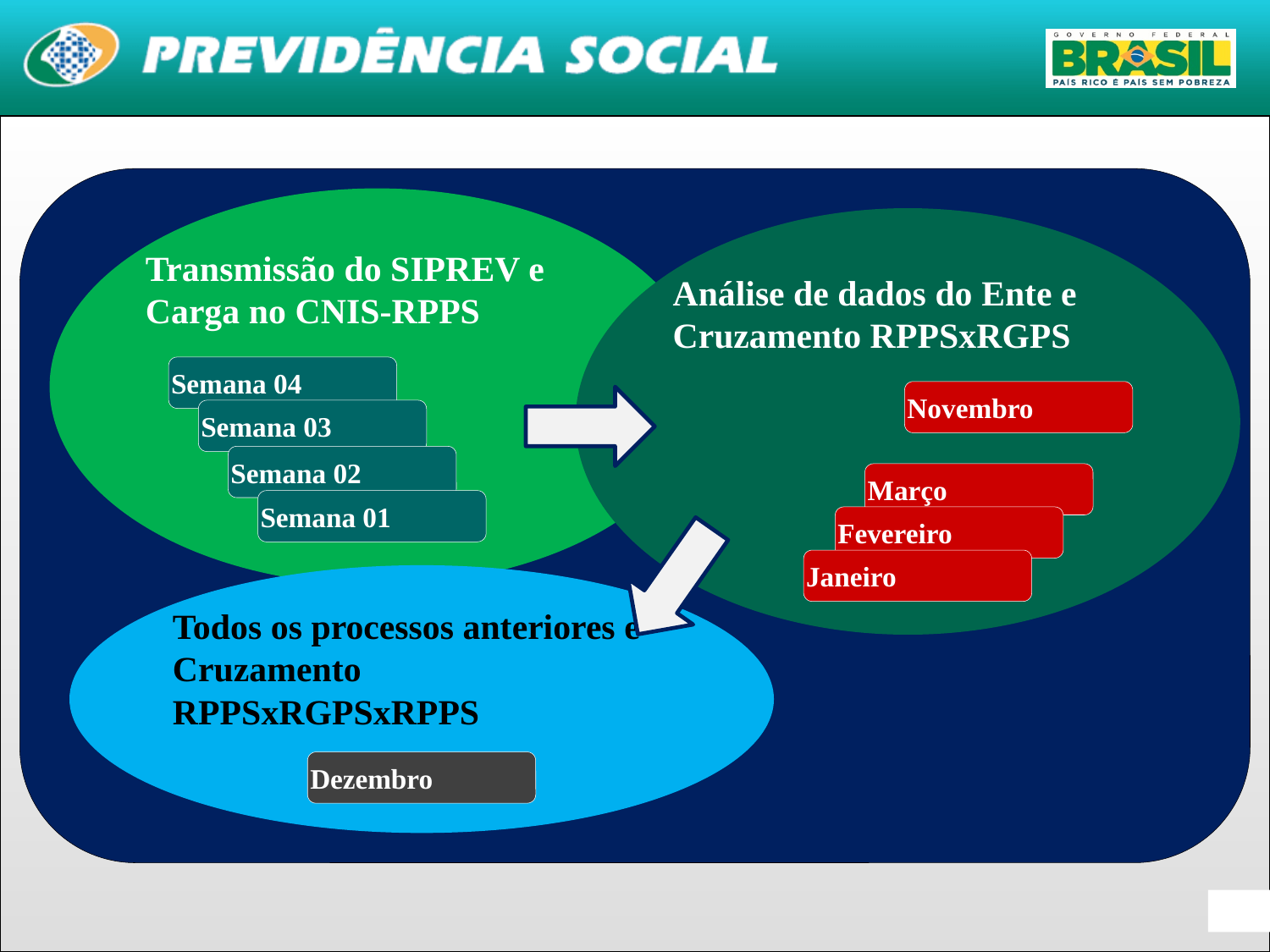

Transmissão do SIPREV e
Carga no CNIS-RPPS
Análise de dados do Ente e
Cruzamento RPPSxRGPS
Semana 04
Novembro

Semana 03
Semana 02
Março
Semana 01
Fevereiro

Janeiro
Todos os processos anteriores e Cruzamento RPPSxRGPSxRPPS
Dezembro